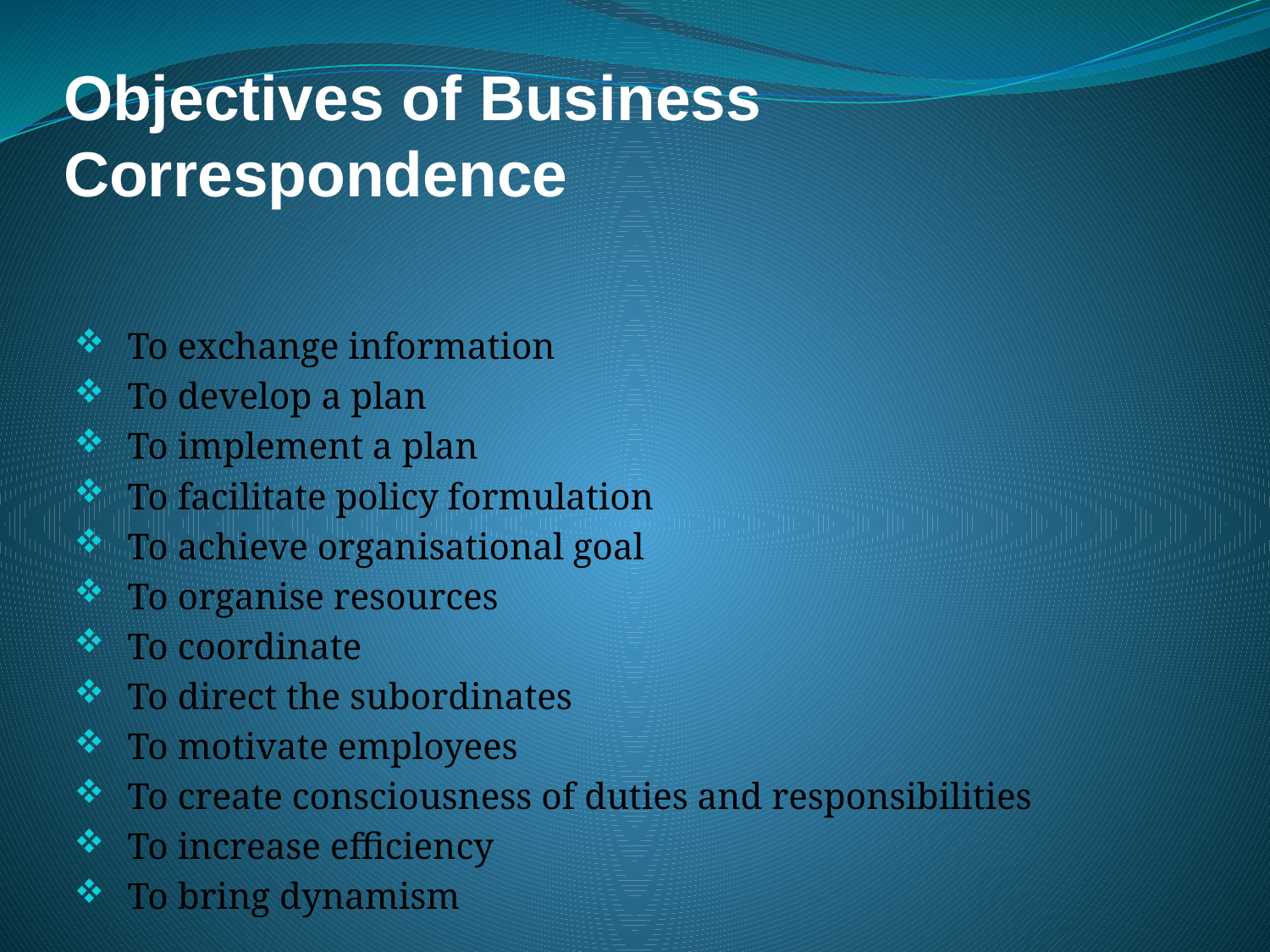

# Objectives of Business Correspondence
To exchange information
To develop a plan
To implement a plan
To facilitate policy formulation
To achieve organisational goal
To organise resources
To coordinate
To direct the subordinates
To motivate employees
To create consciousness of duties and responsibilities
To increase efficiency
To bring dynamism